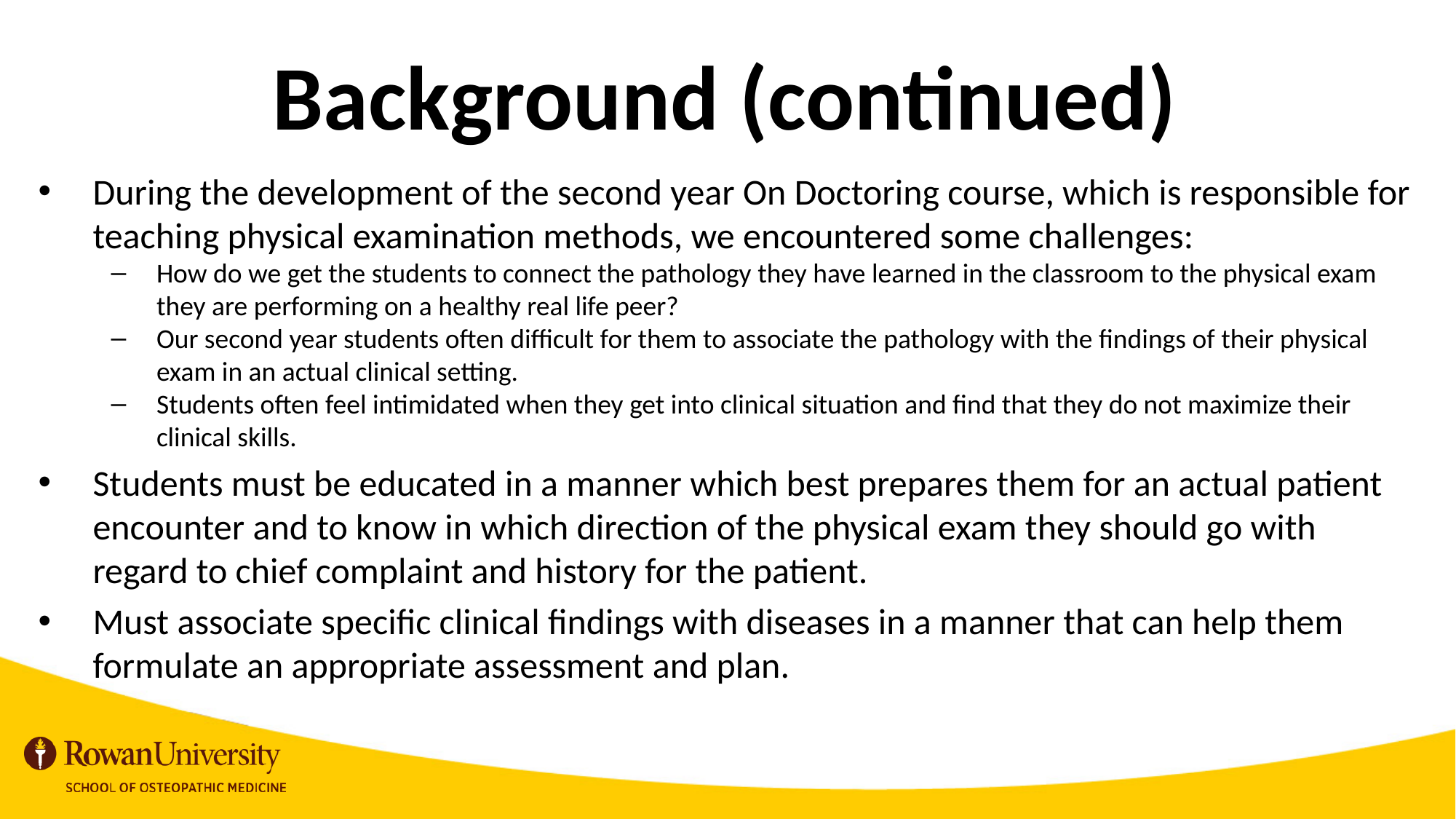

Background (continued)
During the development of the second year On Doctoring course, which is responsible for teaching physical examination methods, we encountered some challenges:
How do we get the students to connect the pathology they have learned in the classroom to the physical exam they are performing on a healthy real life peer?
Our second year students often difficult for them to associate the pathology with the findings of their physical exam in an actual clinical setting.
Students often feel intimidated when they get into clinical situation and find that they do not maximize their clinical skills.
Students must be educated in a manner which best prepares them for an actual patient encounter and to know in which direction of the physical exam they should go with regard to chief complaint and history for the patient.
Must associate specific clinical findings with diseases in a manner that can help them formulate an appropriate assessment and plan.